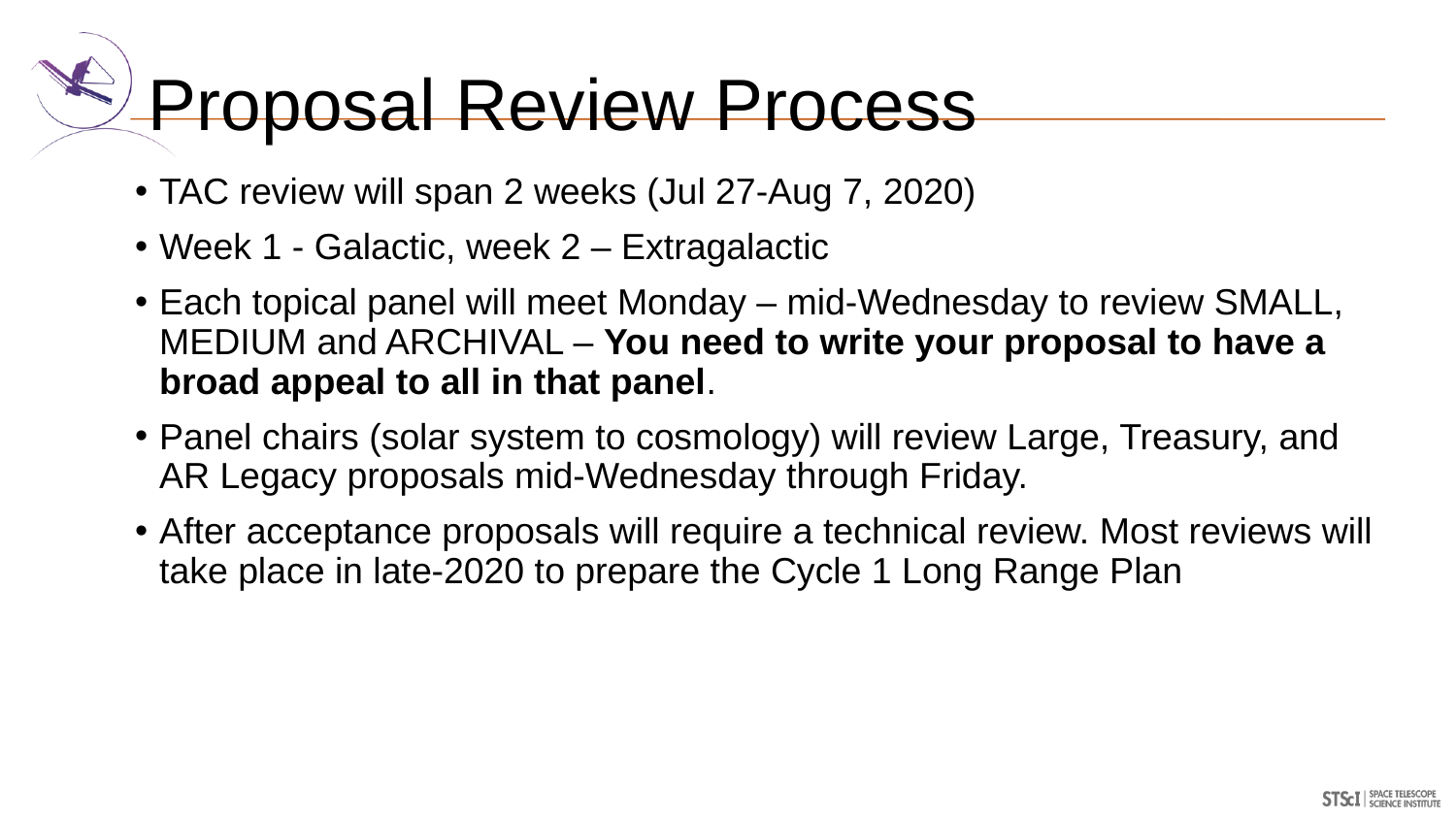

# Proposal Review Process
TAC review will span 2 weeks (Jul 27-Aug 7, 2020)
Week 1 - Galactic, week 2 – Extragalactic
Each topical panel will meet Monday – mid-Wednesday to review SMALL, MEDIUM and ARCHIVAL – You need to write your proposal to have a broad appeal to all in that panel.
Panel chairs (solar system to cosmology) will review Large, Treasury, and AR Legacy proposals mid-Wednesday through Friday.
After acceptance proposals will require a technical review. Most reviews will take place in late-2020 to prepare the Cycle 1 Long Range Plan